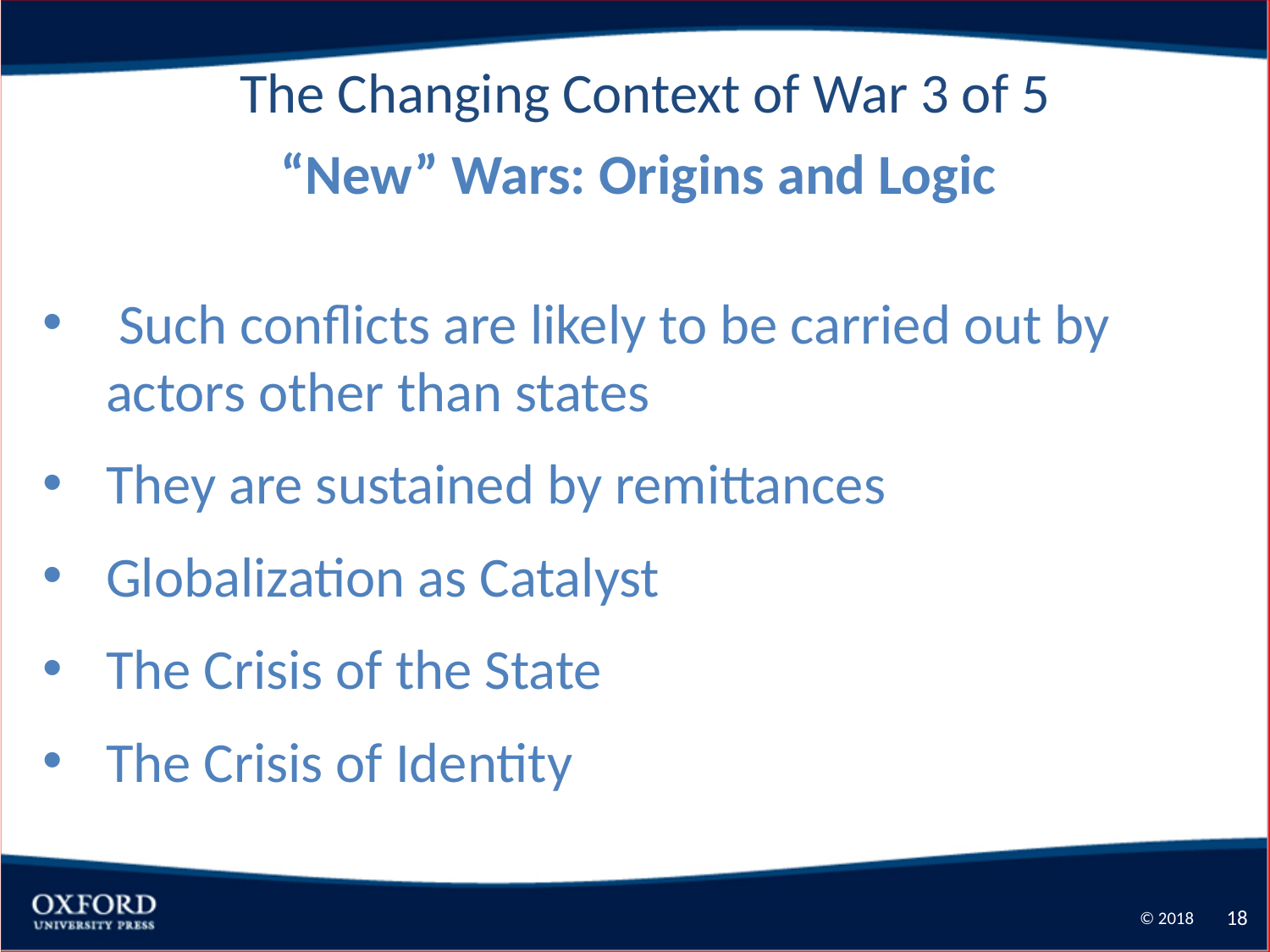

The Changing Context of War 3 of 5
“New” Wars: Origins and Logic
 Such conflicts are likely to be carried out by actors other than states
They are sustained by remittances
Globalization as Catalyst
The Crisis of the State
The Crisis of Identity